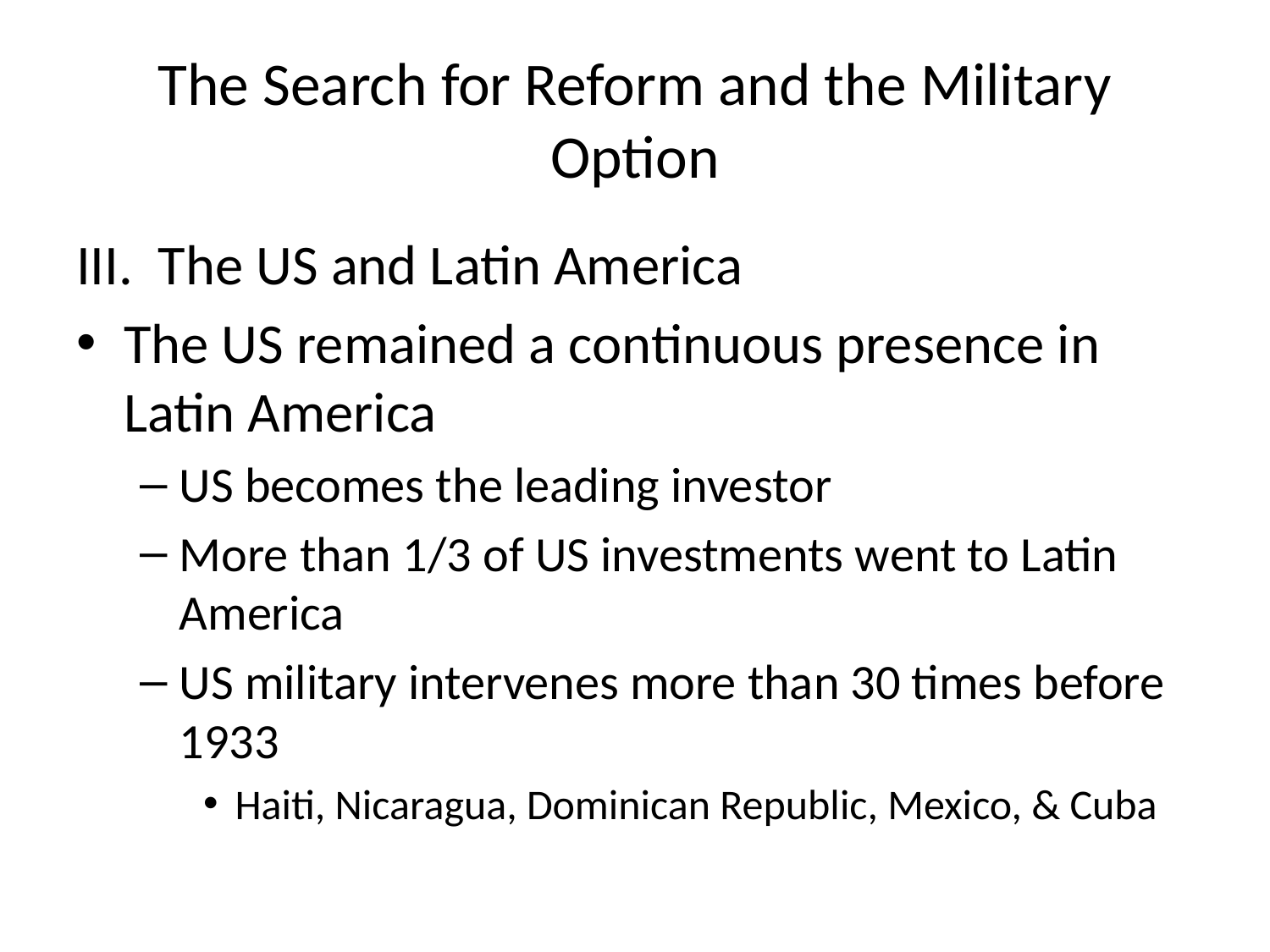

# The Search for Reform and the Military Option
III.  The US and Latin America
The US remained a continuous presence in Latin America
US becomes the leading investor
More than 1/3 of US investments went to Latin America
US military intervenes more than 30 times before 1933
Haiti, Nicaragua, Dominican Republic, Mexico, & Cuba